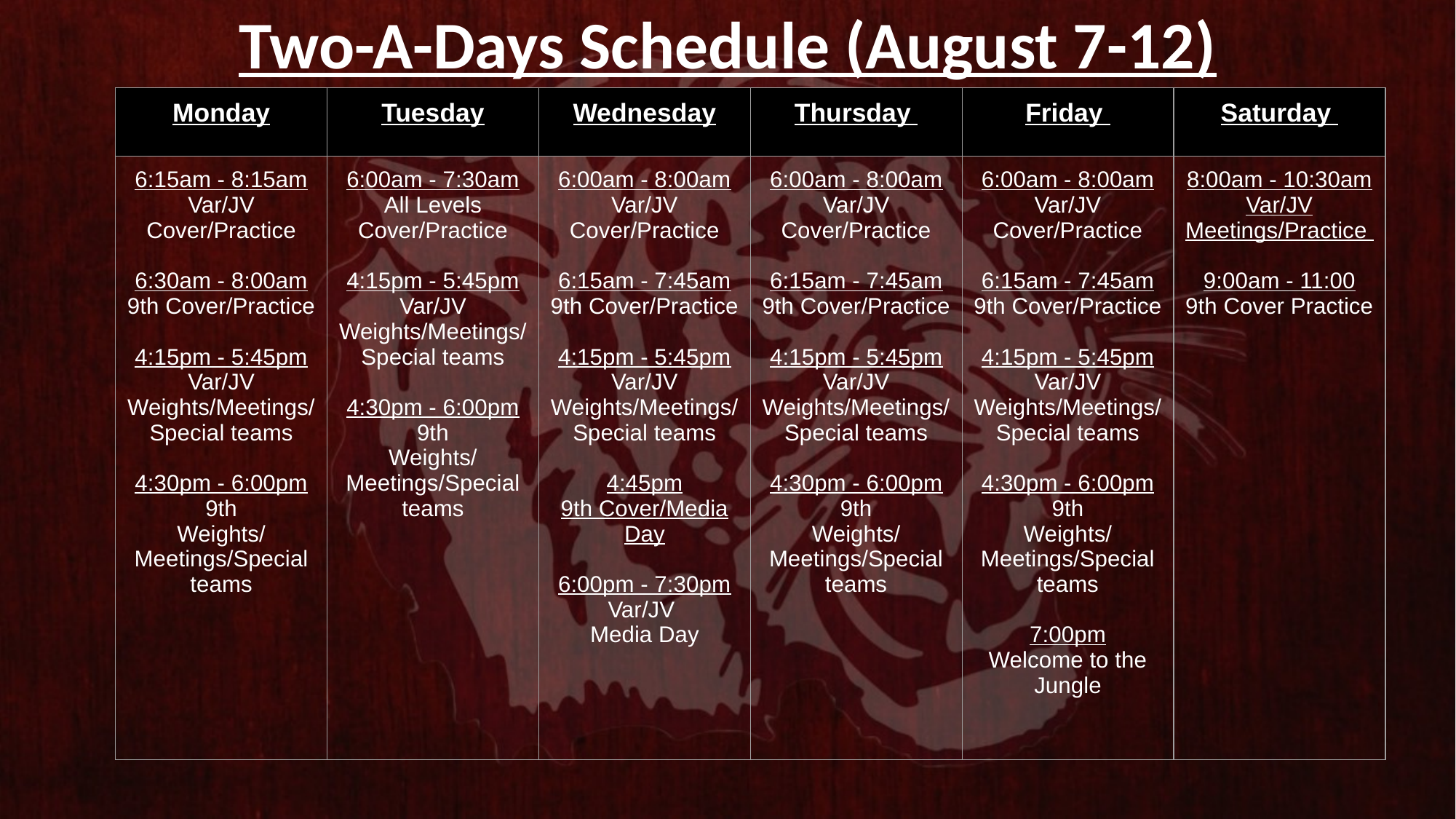

# Two-A-Days Schedule (August 7-12)
| Monday | Tuesday | Wednesday | Thursday | Friday | Saturday |
| --- | --- | --- | --- | --- | --- |
| 6:15am - 8:15am Var/JV Cover/Practice 6:30am - 8:00am 9th Cover/Practice 4:15pm - 5:45pm Var/JV Weights/Meetings/Special teams 4:30pm - 6:00pm 9th Weights/Meetings/Special teams | 6:00am - 7:30am All Levels Cover/Practice 4:15pm - 5:45pm Var/JV Weights/Meetings/Special teams 4:30pm - 6:00pm 9th Weights/Meetings/Special teams | 6:00am - 8:00am Var/JV Cover/Practice 6:15am - 7:45am 9th Cover/Practice 4:15pm - 5:45pm Var/JV Weights/Meetings/Special teams 4:45pm 9th Cover/Media Day 6:00pm - 7:30pm Var/JV Media Day | 6:00am - 8:00am Var/JV Cover/Practice 6:15am - 7:45am 9th Cover/Practice 4:15pm - 5:45pm Var/JV Weights/Meetings/Special teams 4:30pm - 6:00pm 9th Weights/Meetings/Special teams | 6:00am - 8:00am Var/JV Cover/Practice 6:15am - 7:45am 9th Cover/Practice 4:15pm - 5:45pm Var/JV Weights/Meetings/Special teams 4:30pm - 6:00pm 9th Weights/Meetings/Special teams 7:00pm Welcome to the Jungle | 8:00am - 10:30am Var/JV Meetings/Practice 9:00am - 11:00 9th Cover Practice |